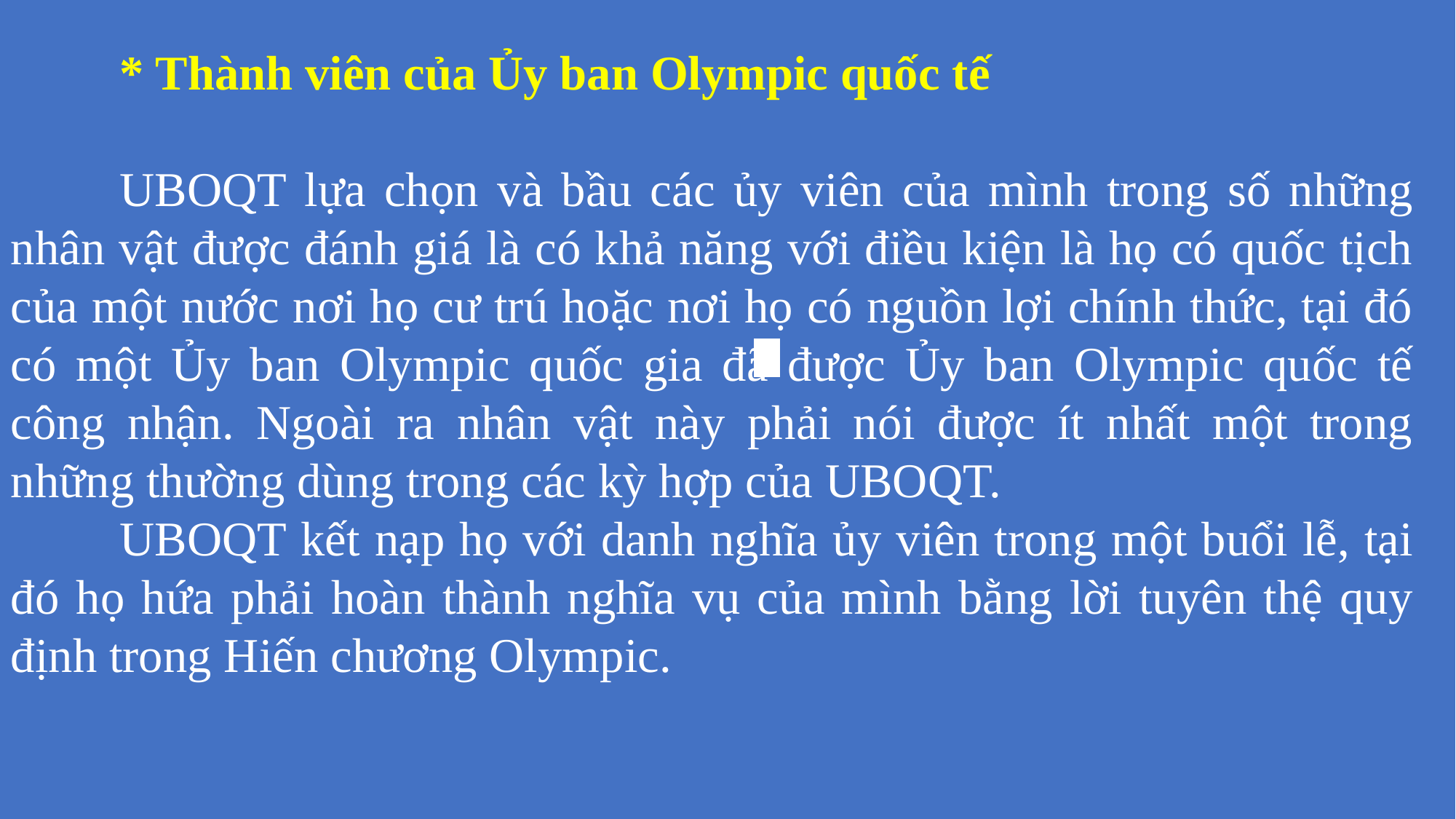

* Thành viên của Ủy ban Olympic quốc tế

	UBOQT lựa chọn và bầu các ủy viên của mình trong số những nhân vật được đánh giá là có khả năng với điều kiện là họ có quốc tịch của một nước nơi họ cư trú hoặc nơi họ có nguồn lợi chính thức, tại đó có một Ủy ban Olympic quốc gia đã được Ủy ban Olympic quốc tế công nhận. Ngoài ra nhân vật này phải nói được ít nhất một trong những thường dùng trong các kỳ hợp của UBOQT.
	UBOQT kết nạp họ với danh nghĩa ủy viên trong một buổi lễ, tại đó họ hứa phải hoàn thành nghĩa vụ của mình bằng lời tuyên thệ quy định trong Hiến chương Olympic.

|  |  |
| --- | --- |
|  |  |